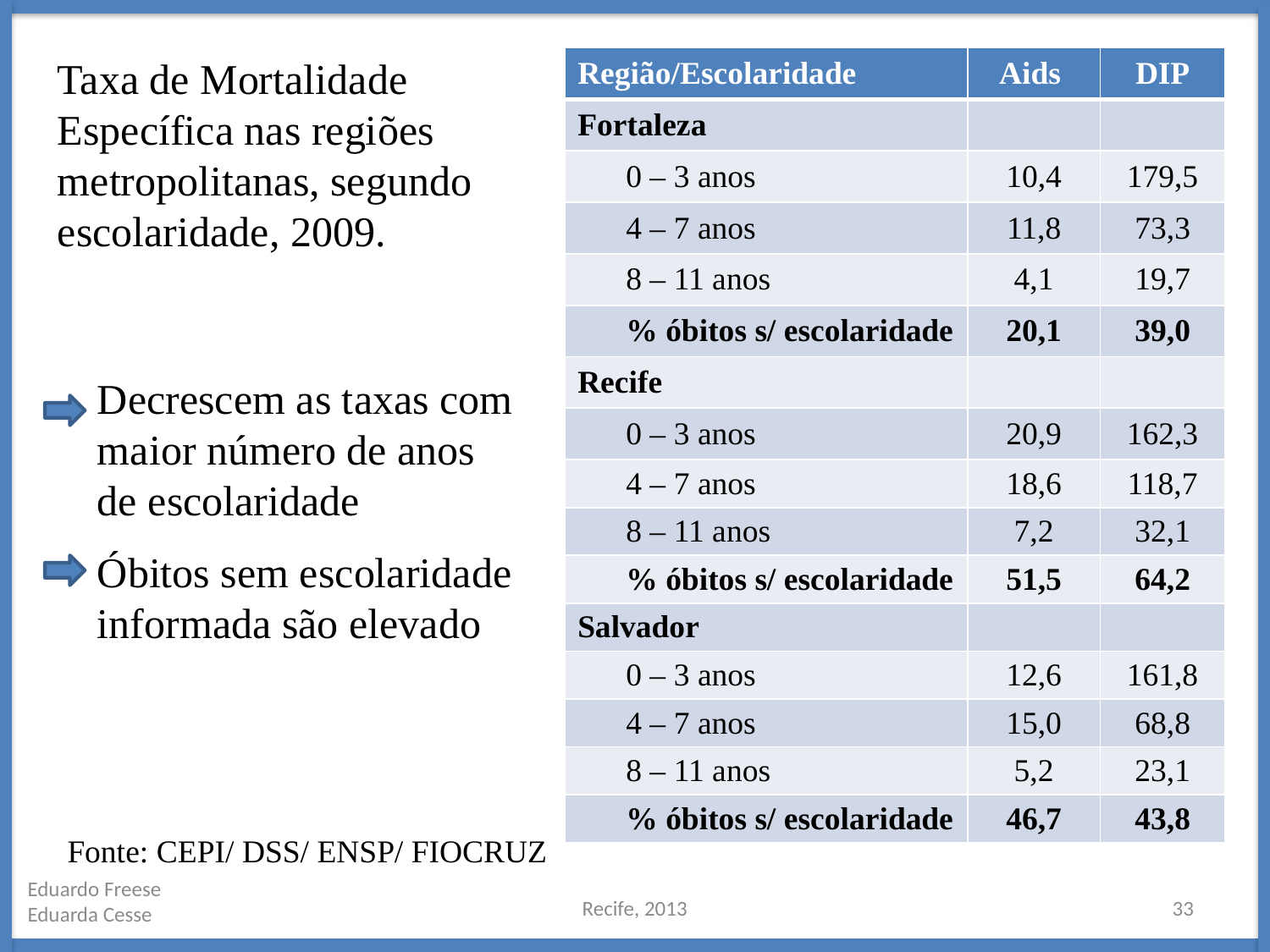

Taxa de Mortalidade Específica nas regiões metropolitanas, segundo escolaridade, 2009.
| Região/Escolaridade | Aids | DIP |
| --- | --- | --- |
| Fortaleza |  |  |
| 0 – 3 anos | 10,4 | 179,5 |
| 4 – 7 anos | 11,8 | 73,3 |
| 8 – 11 anos | 4,1 | 19,7 |
| % óbitos s/ escolaridade | 20,1 | 39,0 |
| Recife |  |  |
| 0 – 3 anos | 20,9 | 162,3 |
| 4 – 7 anos | 18,6 | 118,7 |
| 8 – 11 anos | 7,2 | 32,1 |
| % óbitos s/ escolaridade | 51,5 | 64,2 |
| Salvador |  |  |
| 0 – 3 anos | 12,6 | 161,8 |
| 4 – 7 anos | 15,0 | 68,8 |
| 8 – 11 anos | 5,2 | 23,1 |
| % óbitos s/ escolaridade | 46,7 | 43,8 |
Decrescem as taxas com maior número de anos de escolaridade

Óbitos sem escolaridade informada são elevado

Fonte: CEPI/ DSS/ ENSP/ FIOCRUZ
Eduardo Freese
Eduarda Cesse
Recife, 2013
33